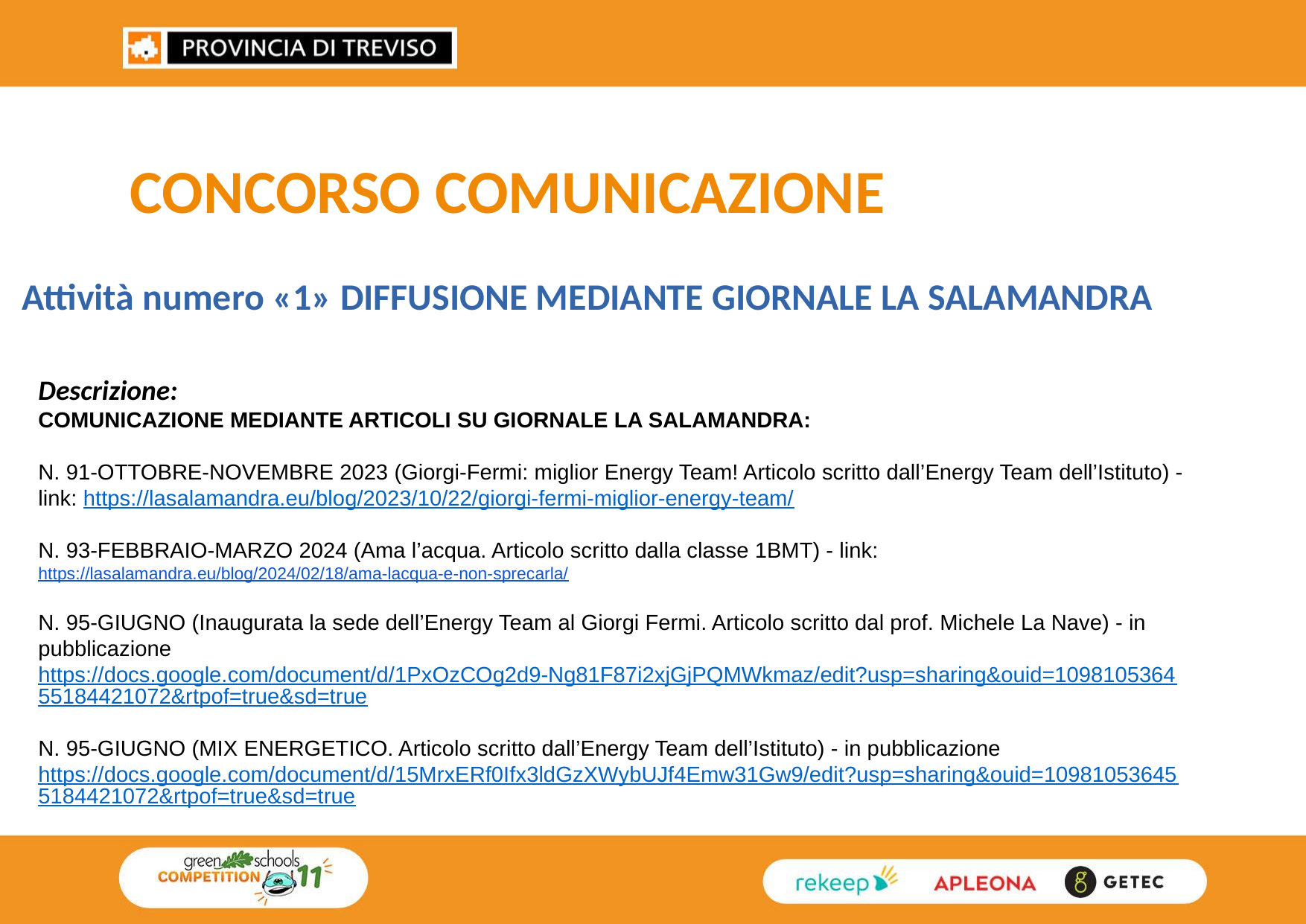

CONCORSO COMUNICAZIONE
Attività numero «1» DIFFUSIONE MEDIANTE GIORNALE LA SALAMANDRA

Descrizione:
COMUNICAZIONE MEDIANTE ARTICOLI SU GIORNALE LA SALAMANDRA:

N. 91-OTTOBRE-NOVEMBRE 2023 (Giorgi-Fermi: miglior Energy Team! Articolo scritto dall’Energy Team dell’Istituto) - link: https://lasalamandra.eu/blog/2023/10/22/giorgi-fermi-miglior-energy-team/

N. 93-FEBBRAIO-MARZO 2024 (Ama l’acqua. Articolo scritto dalla classe 1BMT) - link:  https://lasalamandra.eu/blog/2024/02/18/ama-lacqua-e-non-sprecarla/

N. 95-GIUGNO (Inaugurata la sede dell’Energy Team al Giorgi Fermi. Articolo scritto dal prof. Michele La Nave) - in pubblicazione https://docs.google.com/document/d/1PxOzCOg2d9-Ng81F87i2xjGjPQMWkmaz/edit?usp=sharing&ouid=109810536455184421072&rtpof=true&sd=true

N. 95-GIUGNO (MIX ENERGETICO. Articolo scritto dall’Energy Team dell’Istituto) - in pubblicazione https://docs.google.com/document/d/15MrxERf0Ifx3ldGzXWybUJf4Emw31Gw9/edit?usp=sharing&ouid=109810536455184421072&rtpof=true&sd=true